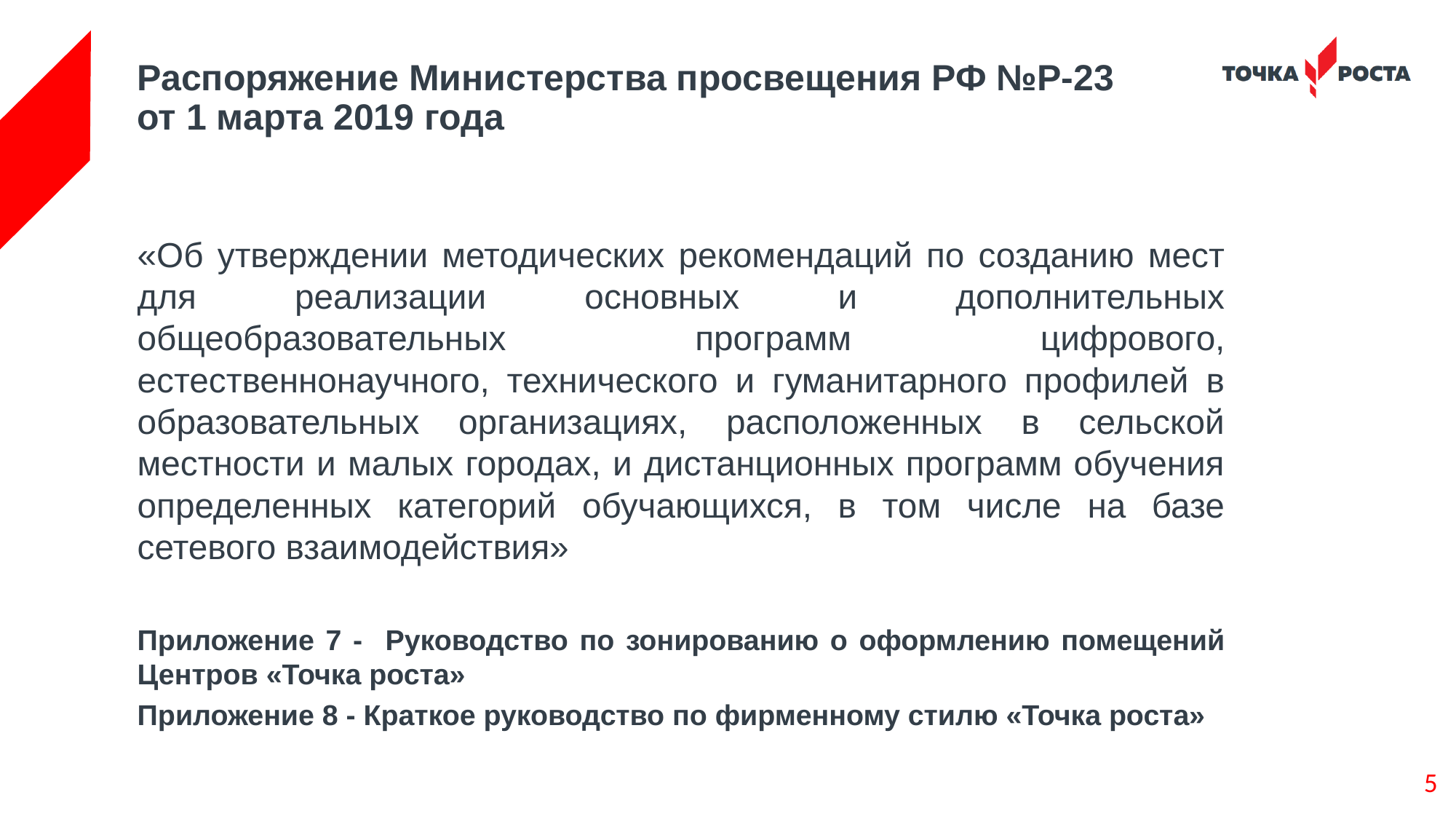

# Распоряжение Министерства просвещения РФ №P-23 от 1 марта 2019 года
«Об утверждении методических рекомендаций по созданию мест для реализации основных и дополнительных общеобразовательных программ цифрового, естественнонаучного, технического и гуманитарного профилей в образовательных организациях, расположенных в сельской местности и малых городах, и дистанционных программ обучения определенных категорий обучающихся, в том числе на базе сетевого взаимодействия»

Приложение 7 -  Руководство по зонированию о оформлению помещений Центров «Точка роста»
Приложение 8 - Краткое руководство по фирменному стилю «Точка роста»
5